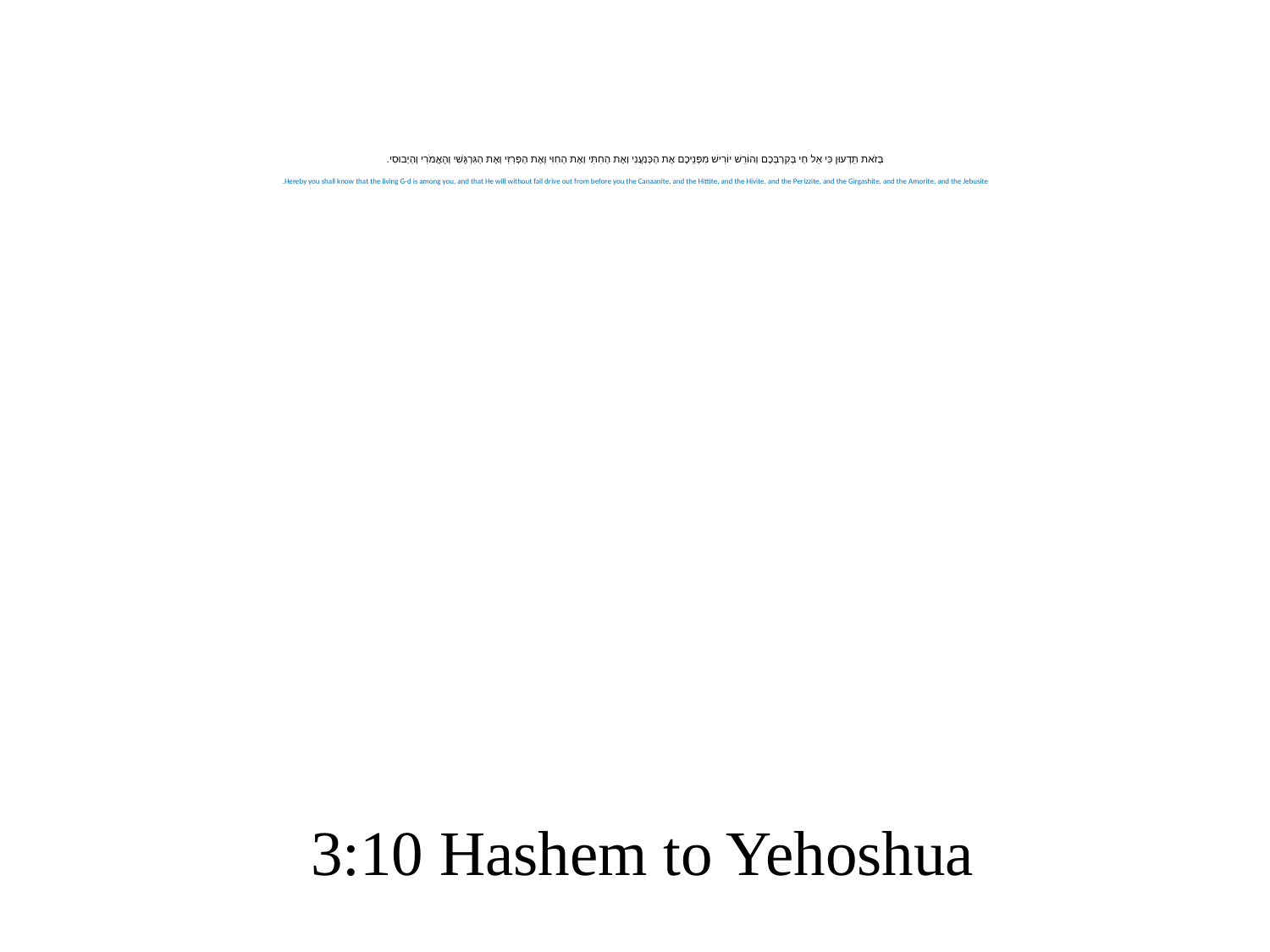

# בְּזֹאת תֵּדְעוּן כִּי אֵל חַי בְּקִרְבְּכֶם וְהוֹרֵשׁ יוֹרִישׁ מִפְּנֵיכֶם אֶת הַכְּנַעֲנִי וְאֶת הַחִתִּי וְאֶת הַחִוִּי וְאֶת הַפְּרִזִּי וְאֶת הַגִּרְגָּשִׁי וְהָאֱמֹרִי וְהַיְבוּסִי. Hereby you shall know that the living G-d is among you, and that He will without fail drive out from before you the Canaanite, and the Hittite, and the Hivite, and the Perizzite, and the Girgashite, and the Amorite, and the Jebusite.
3:10 Hashem to Yehoshua